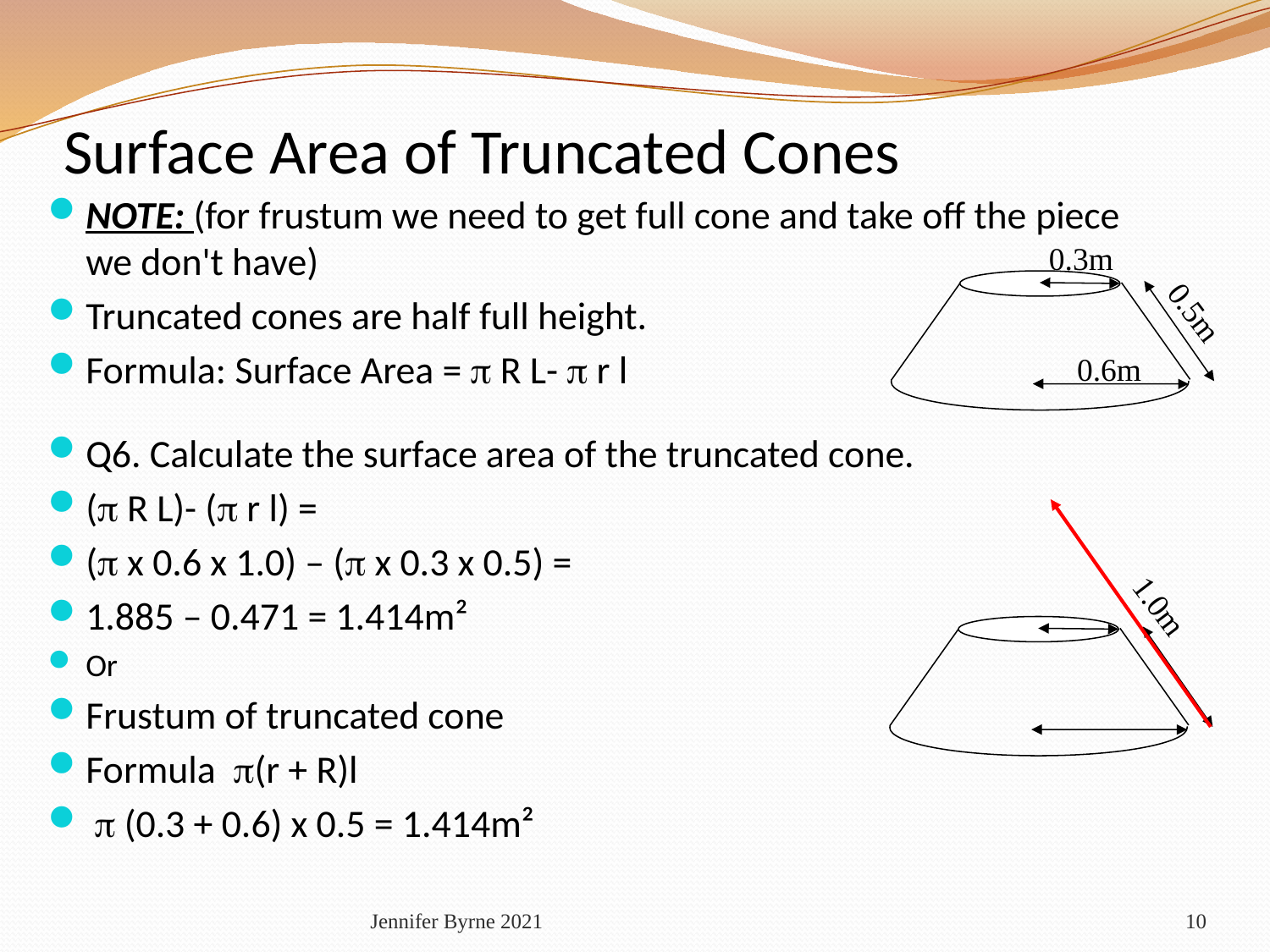

# Surface Area of Truncated Cones
NOTE: (for frustum we need to get full cone and take off the piece we don't have)
Truncated cones are half full height.
Formula: Surface Area = π R L- π r l

Q6. Calculate the surface area of the truncated cone.
(π R L)- (π r l) =
(π x 0.6 x 1.0) – (π x 0.3 x 0.5) =
1.885 – 0.471 = 1.414m²
Or
Frustum of truncated cone
Formula  π(r + R)l
 π (0.3 + 0.6) x 0.5 = 1.414m²
0.3m

0.5m
0.6m
1.0m

Jennifer Byrne 2021
10